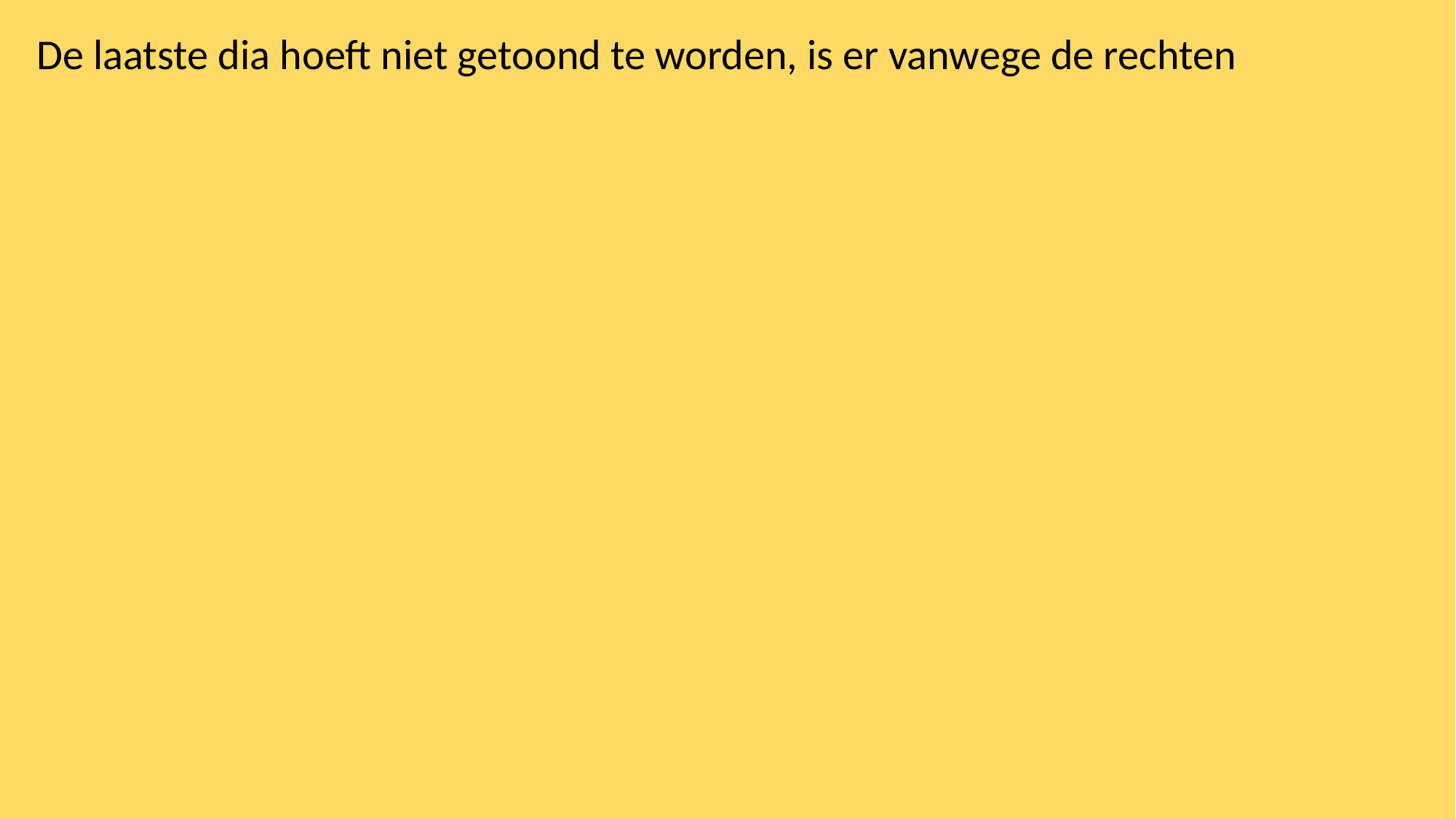

De laatste dia hoeft niet getoond te worden, is er vanwege de rechten